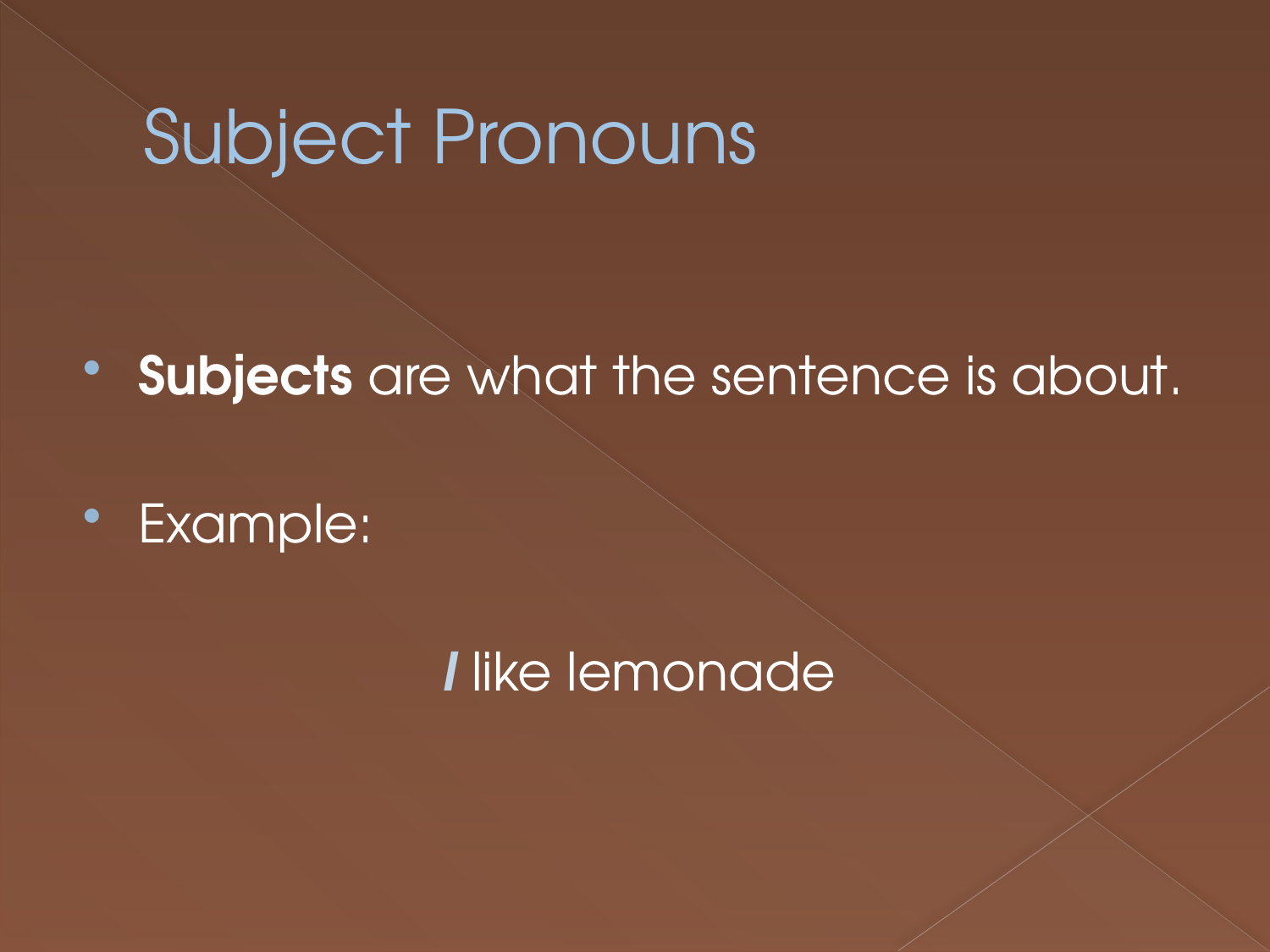

# Subject Pronouns

Subjects are what the sentence is about.

Example:

I like lemonade